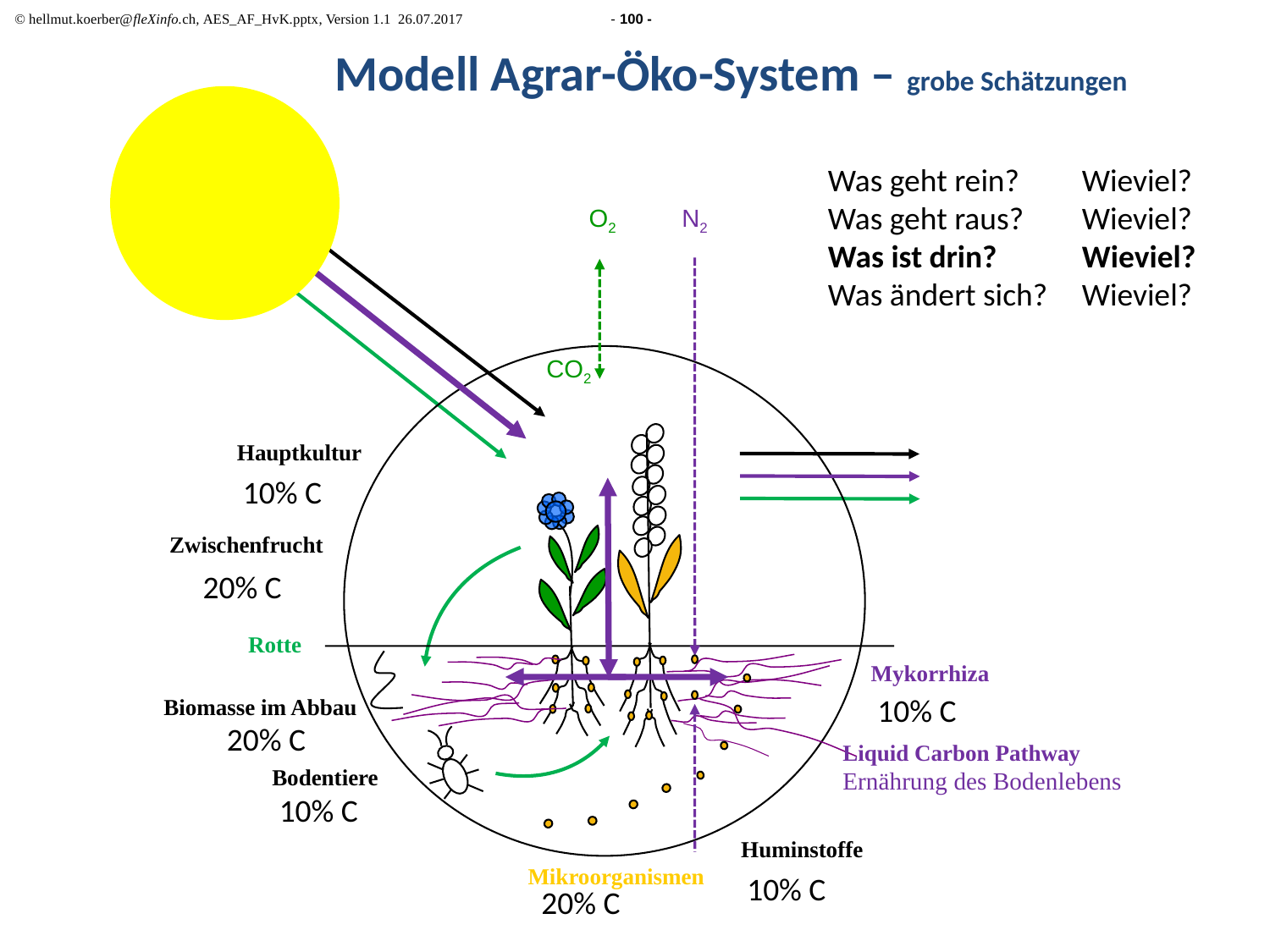

# Modell Agrar-Öko-System – grobe Schätzungen

Was geht rein?	Wieviel?
Was geht raus? 	Wieviel?
Was ist drin? 	Wieviel?
Was ändert sich? 	Wieviel?
N2
O2

CO2

Hauptkultur

10% C

Zwischenfrucht

20% C
Rotte

Mykorrhiza

10% C

Biomasse im Abbau

20% C
Liquid Carbon Pathway
Ernährung des Bodenlebens

Bodentiere
10% C
Huminstoffe
Mikroorganismen
10% C
20% C